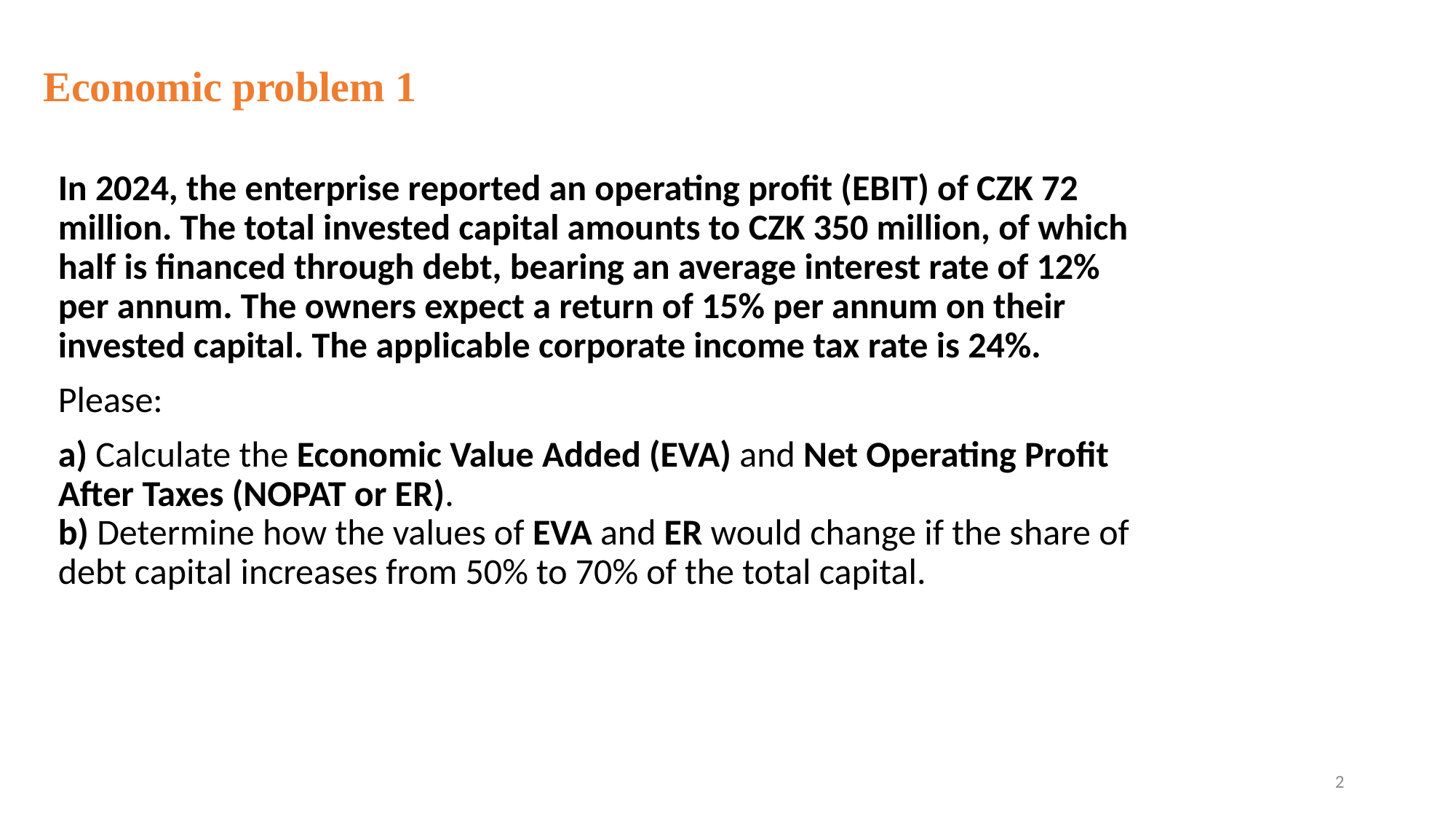

Economic problem 1

In 2024, the enterprise reported an operating profit (EBIT) of CZK 72 million. The total invested capital amounts to CZK 350 million, of which half is financed through debt, bearing an average interest rate of 12% per annum. The owners expect a return of 15% per annum on their invested capital. The applicable corporate income tax rate is 24%.
Please:
a) Calculate the Economic Value Added (EVA) and Net Operating Profit After Taxes (NOPAT or ER).
b) Determine how the values of EVA and ER would change if the share of debt capital increases from 50% to 70% of the total capital.
2